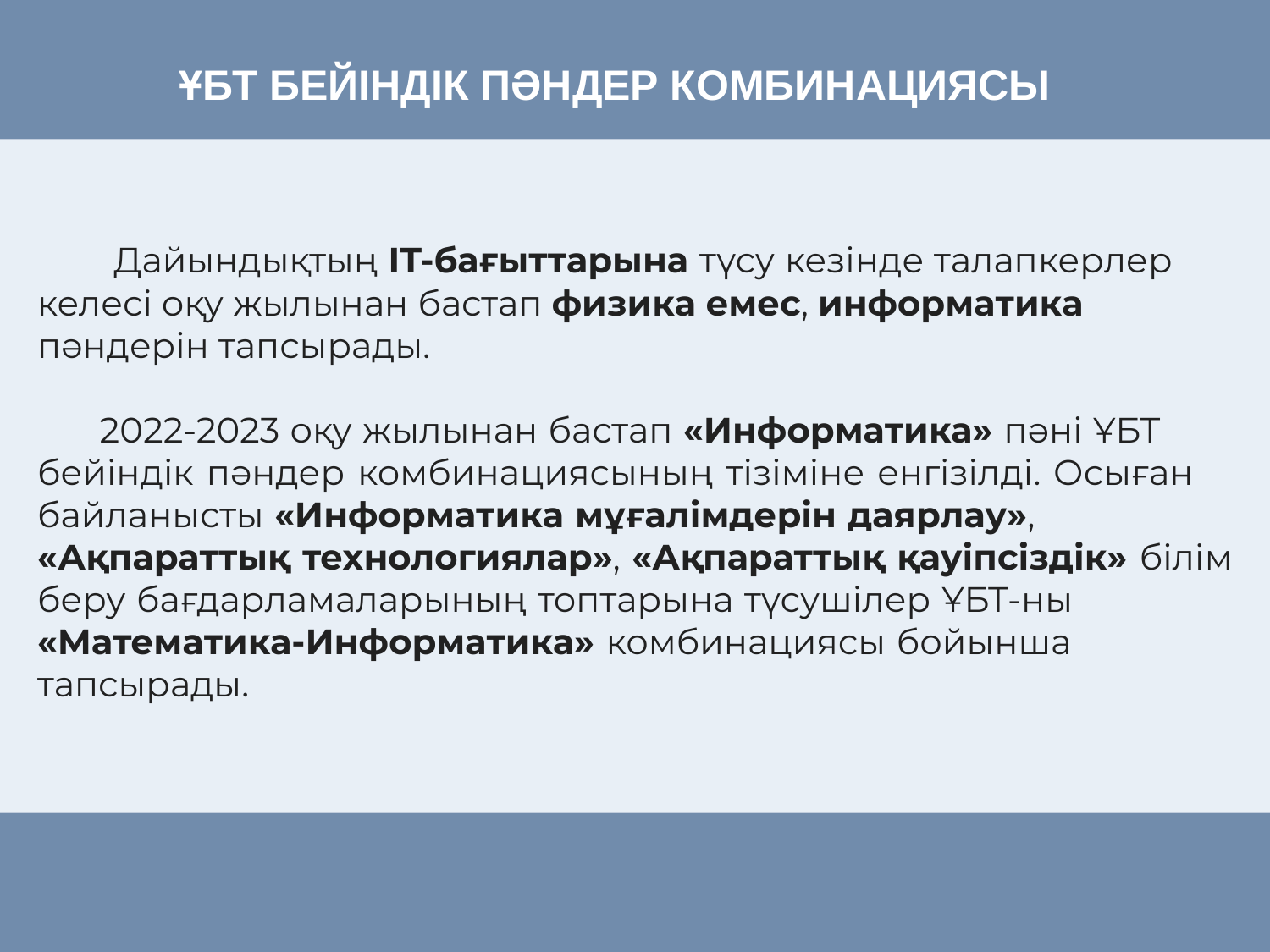

ҰБТ БЕЙІНДІК ПӘНДЕР КОМБИНАЦИЯСЫ

       Дайындықтың IT-бағыттарына түсу кезінде талапкерлер       келесі оқу жылынан бастап физика емес, информатика                 пәндерін тапсырады.

      2022-2023 оқу жылынан бастап «Информатика» пәні ҰБТ        бейіндік пәндер комбинациясының тізіміне енгізілді. Осыған    байланысты «Информатика мұғалімдерін даярлау»,                    «Ақпараттық технологиялар», «Ақпараттық қауіпсіздік» білім беру бағдарламаларының топтарына түсушілер ҰБТ-ны                «Математика-Информатика» комбинациясы бойынша                тапсырады.